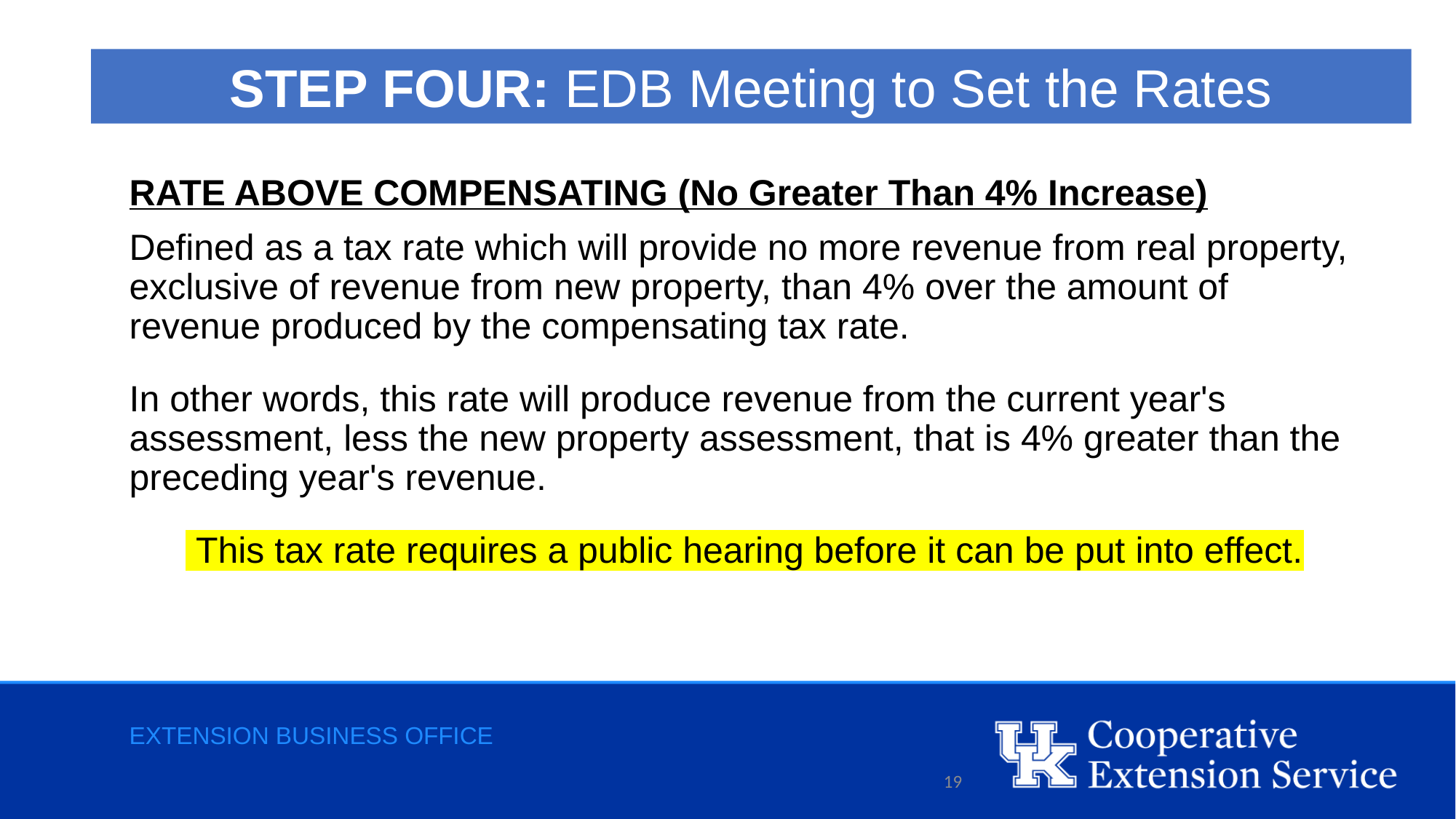

STEP FOUR: EDB Meeting to Set the Rates
RATE ABOVE COMPENSATING (No Greater Than 4% Increase)
Defined as a tax rate which will provide no more revenue from real property, exclusive of revenue from new property, than 4% over the amount of revenue produced by the compensating tax rate.
In other words, this rate will produce revenue from the current year's assessment, less the new property assessment, that is 4% greater than the preceding year's revenue.
 This tax rate requires a public hearing before it can be put into effect.
Extension business office
19